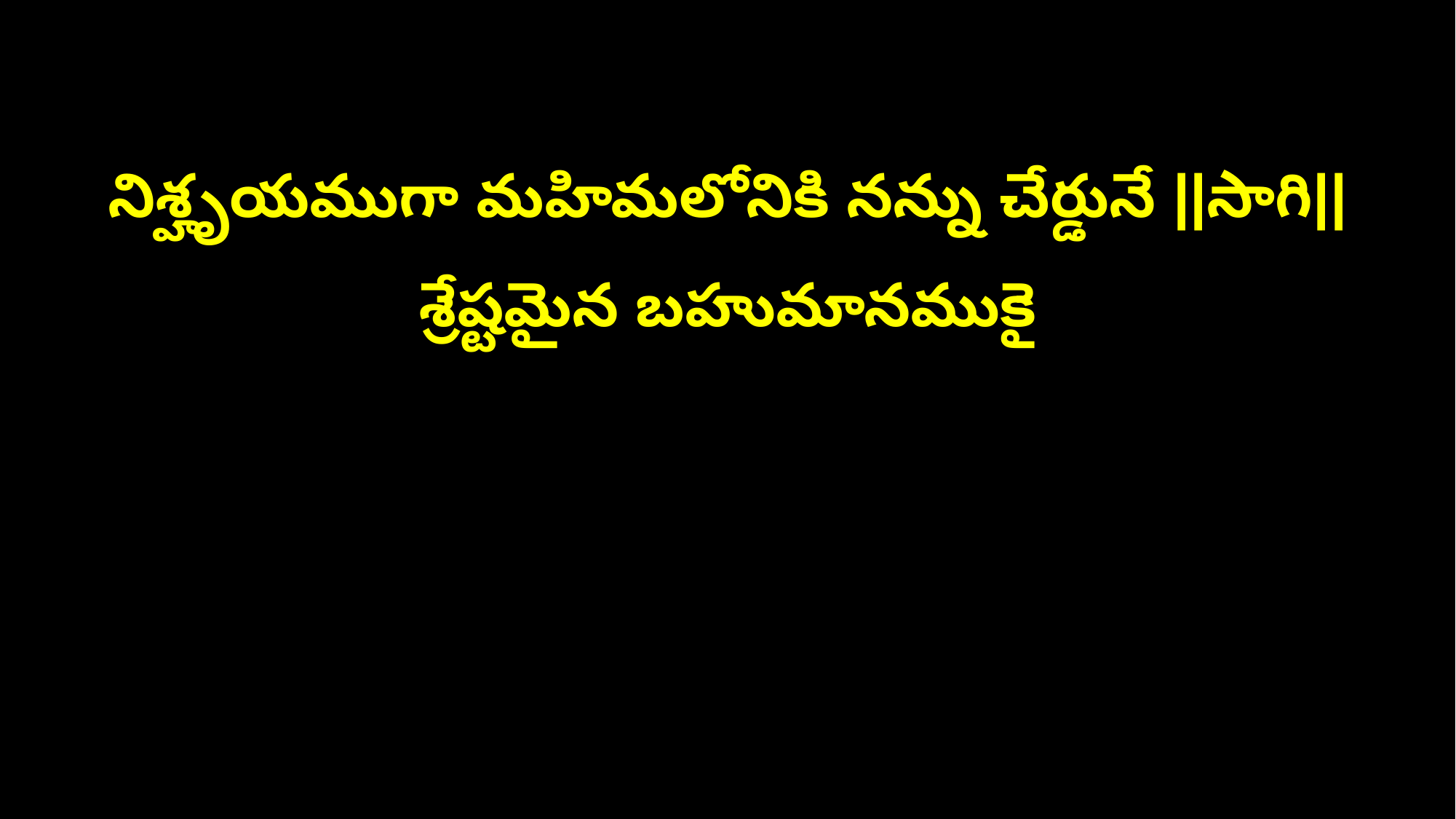

నిశ్హృయముగా మహిమలోనికి నన్ను చేర్డునే ||సాగి||
శ్రేష్టమైన బహుమానముకై